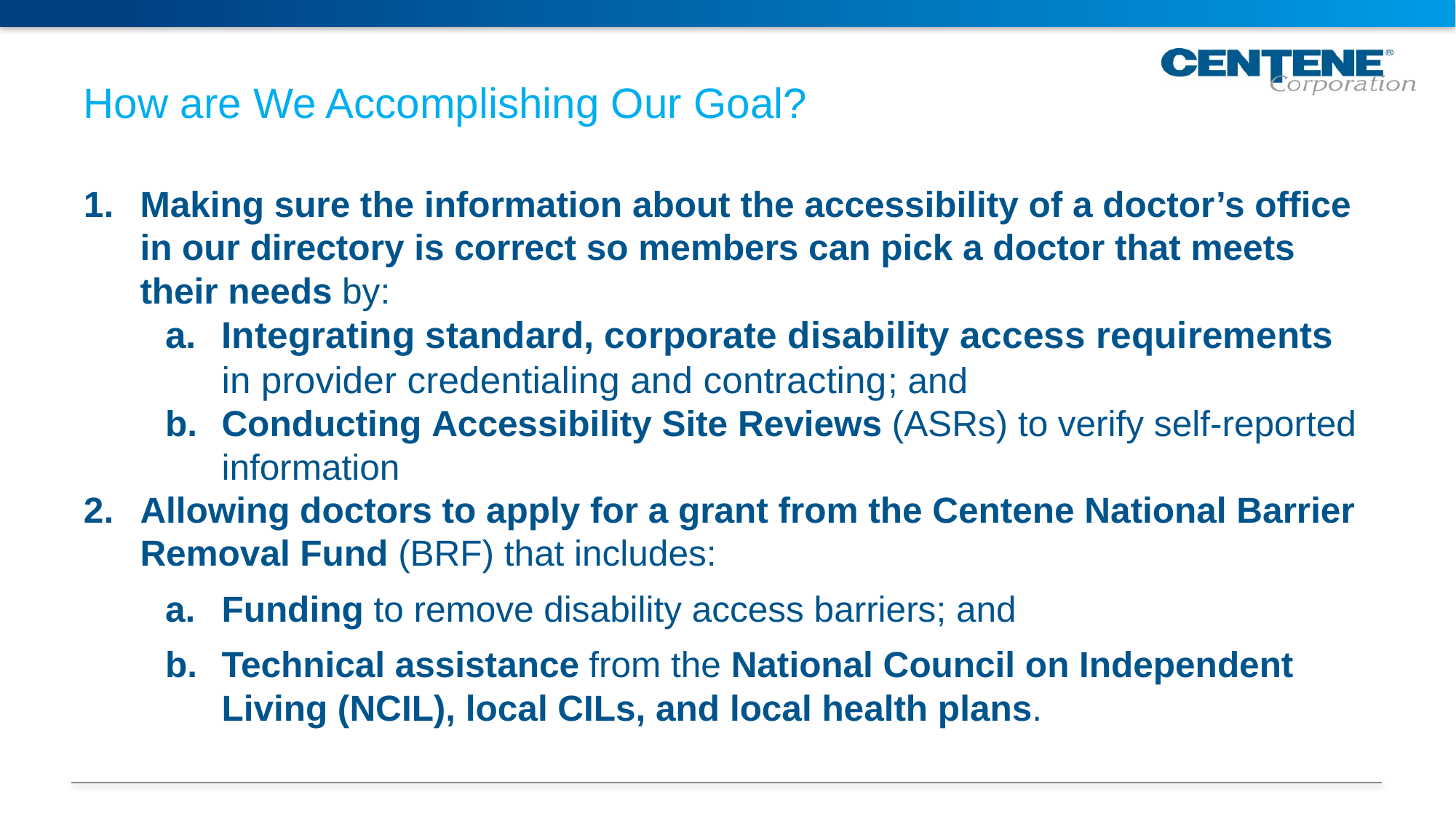

# How are We Accomplishing Our Goal?
Making sure the information about the accessibility of a doctor’s office in our directory is correct so members can pick a doctor that meets their needs by:
Integrating standard, corporate disability access requirements in provider credentialing and contracting; and
Conducting Accessibility Site Reviews (ASRs) to verify self-reported information
Allowing doctors to apply for a grant from the Centene National Barrier Removal Fund (BRF) that includes:
Funding to remove disability access barriers; and
Technical assistance from the National Council on Independent Living (NCIL), local CILs, and local health plans.